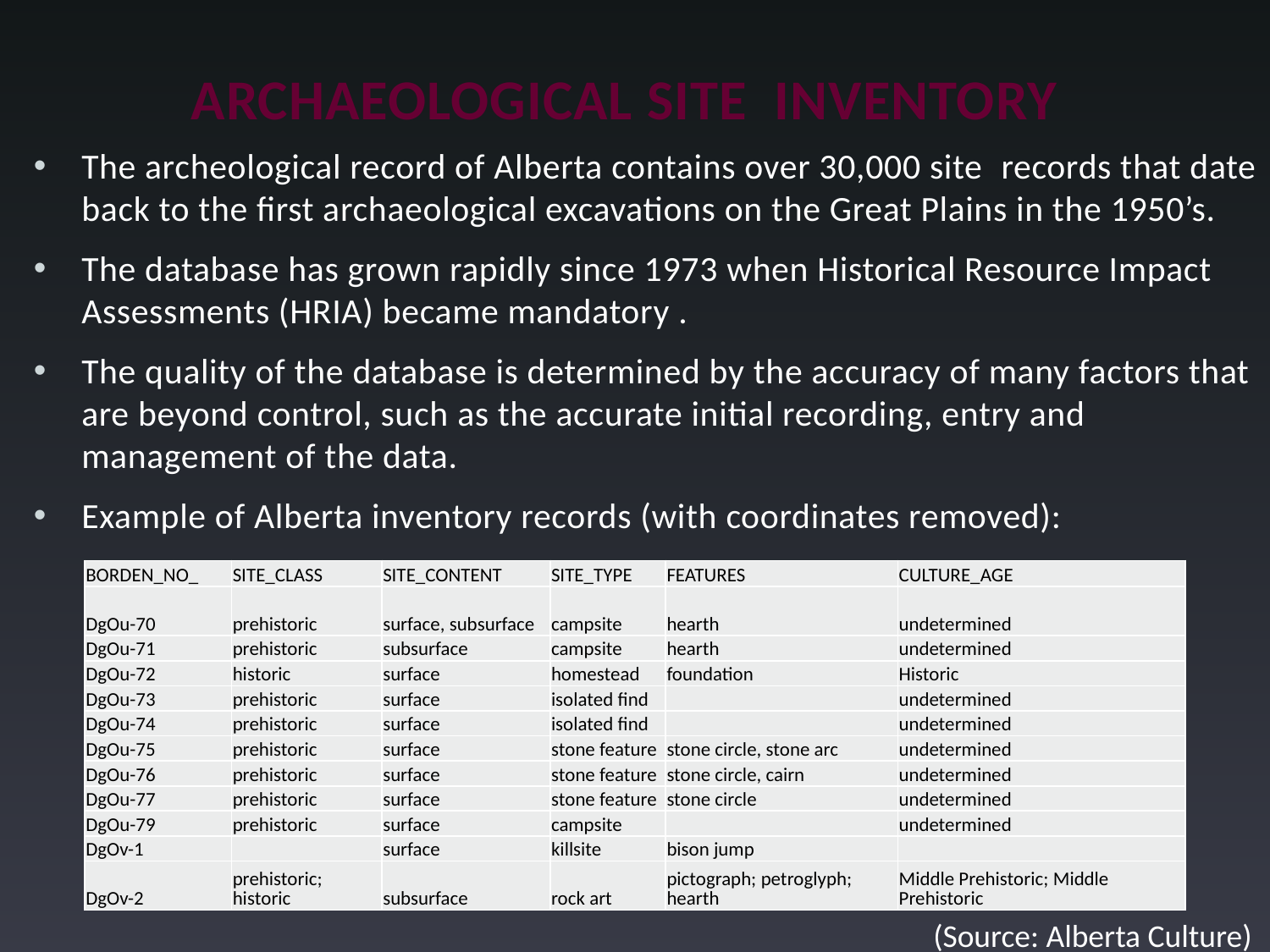

# Archaeological site  inventory
The archeological record of Alberta contains over 30,000 site  records that date back to the first archaeological excavations on the Great Plains in the 1950’s.
The database has grown rapidly since 1973 when Historical Resource Impact Assessments (HRIA) became mandatory .
The quality of the database is determined by the accuracy of many factors that are beyond control, such as the accurate initial recording, entry and  management of the data.
Example of Alberta inventory records (with coordinates removed):

| BORDEN\_NO\_ | SITE\_CLASS | SITE\_CONTENT | SITE\_TYPE | FEATURES | CULTURE\_AGE |
| --- | --- | --- | --- | --- | --- |
| DgOu-70 | prehistoric | surface, subsurface | campsite | hearth | undetermined |
| DgOu-71 | prehistoric | subsurface | campsite | hearth | undetermined |
| DgOu-72 | historic | surface | homestead | foundation | Historic |
| DgOu-73 | prehistoric | surface | isolated find |  | undetermined |
| DgOu-74 | prehistoric | surface | isolated find |  | undetermined |
| DgOu-75 | prehistoric | surface | stone feature | stone circle, stone arc | undetermined |
| DgOu-76 | prehistoric | surface | stone feature | stone circle, cairn | undetermined |
| DgOu-77 | prehistoric | surface | stone feature | stone circle | undetermined |
| DgOu-79 | prehistoric | surface | campsite |  | undetermined |
| DgOv-1 |  | surface | killsite | bison jump |  |
| DgOv-2 | prehistoric; historic | subsurface | rock art | pictograph; petroglyph; hearth | Middle Prehistoric; Middle Prehistoric |
17
(Source: Alberta Culture)